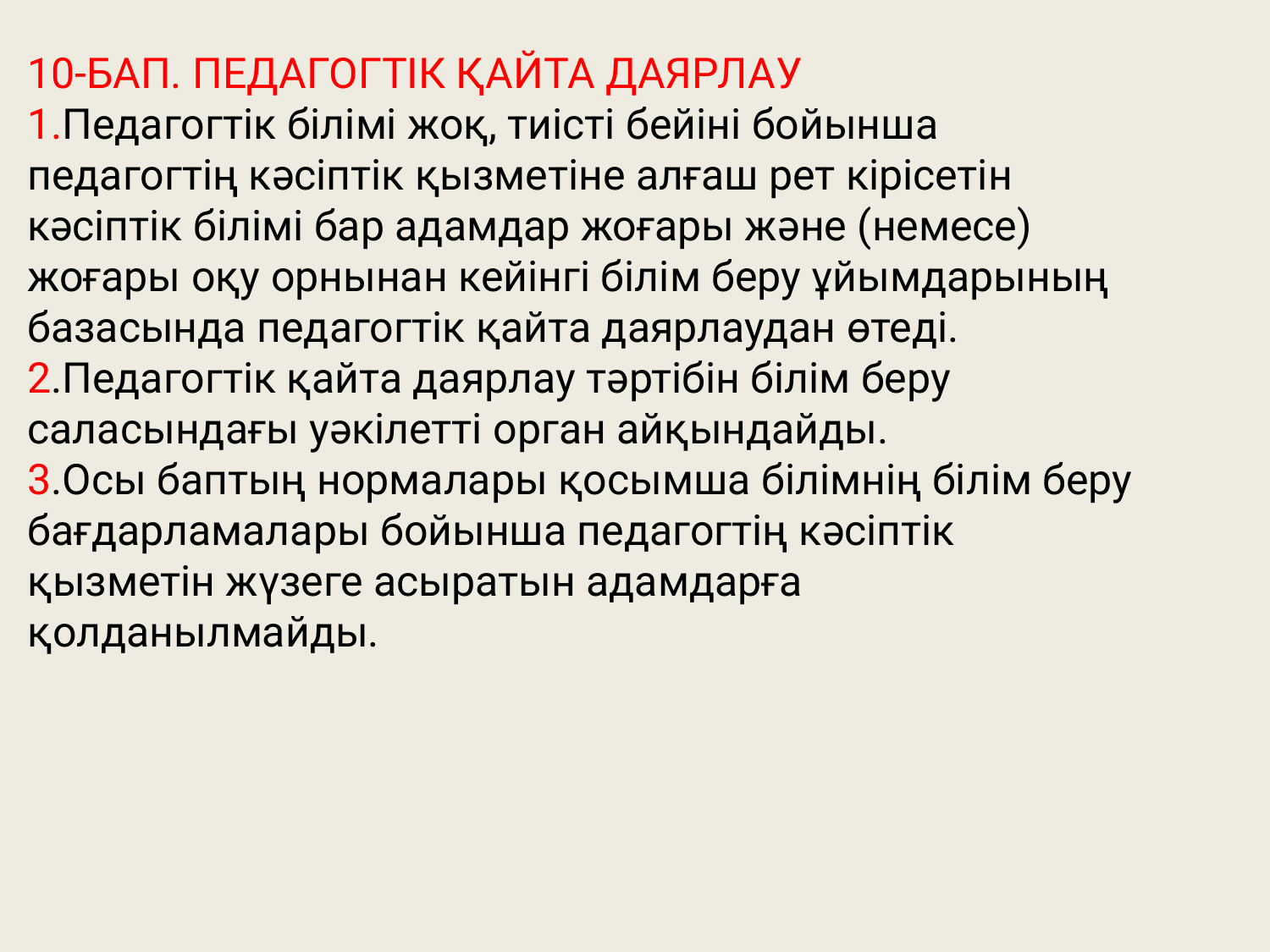

10-БАП. ПЕДАГОГТІК ҚАЙТА ДАЯРЛАУ
1.Педагогтік білімі жоқ, тиісті бейіні бойынша педагогтің кəсіптік қызметіне алғаш рет кірісетін кəсіптік білімі бар адамдар жоғары жəне (немесе) жоғары оқу орнынан кейінгі білім беру ұйымдарының базасында педагогтік қайта даярлаудан өтеді.
2.Педагогтік қайта даярлау тəртібін білім беру саласындағы уəкілетті орган айқындайды.
3.Осы баптың нормалары қосымша білімнің білім беру бағдарламалары бойынша педагогтің кəсіптік қызметін жүзеге асыратын адамдарға қолданылмайды.